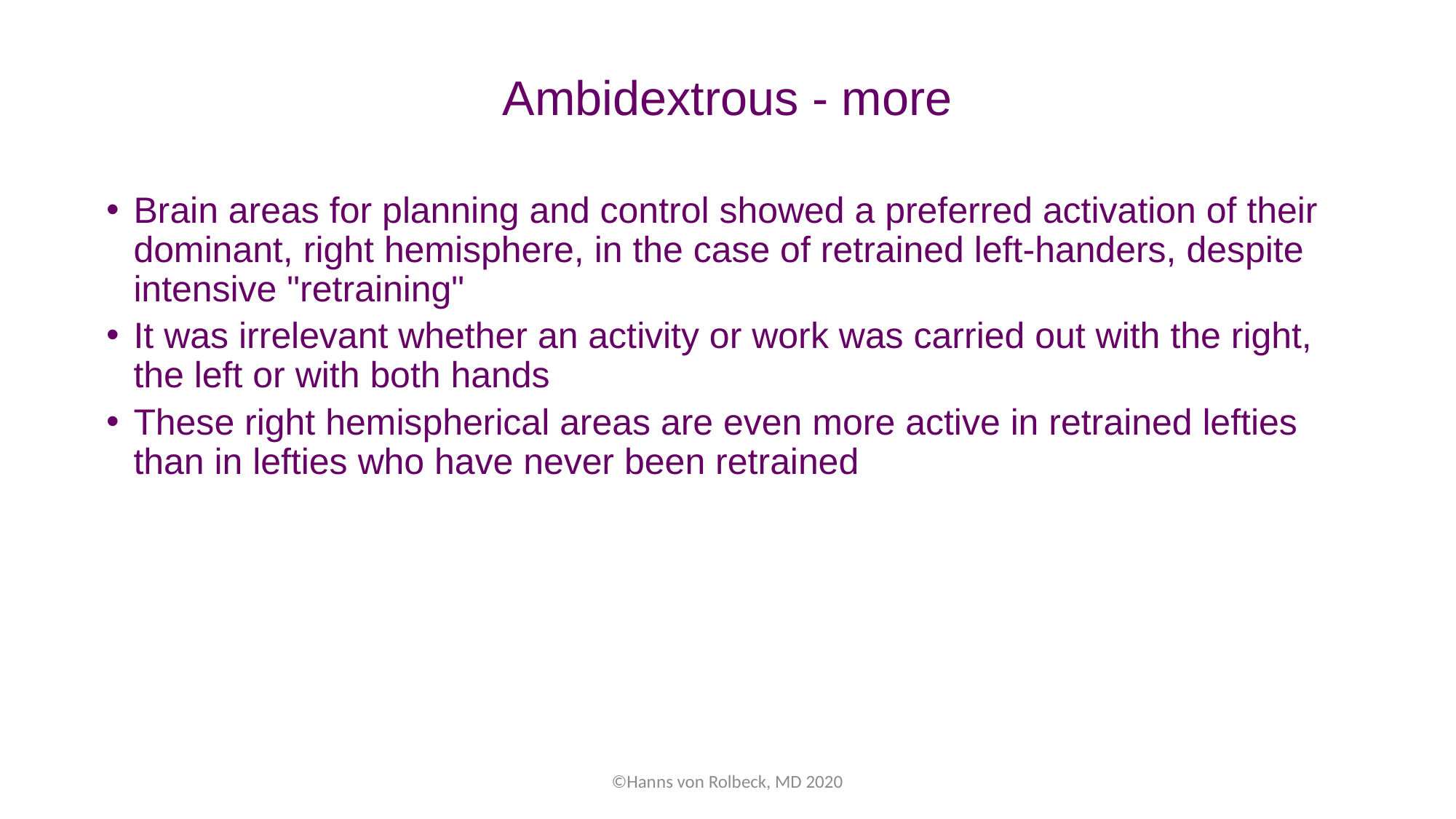

# Ambidextrous - more
Brain areas for planning and control showed a preferred activation of their dominant, right hemisphere, in the case of retrained left-handers, despite intensive "retraining"
It was irrelevant whether an activity or work was carried out with the right, the left or with both hands
These right hemispherical areas are even more active in retrained lefties than in lefties who have never been retrained
©Hanns von Rolbeck, MD 2020